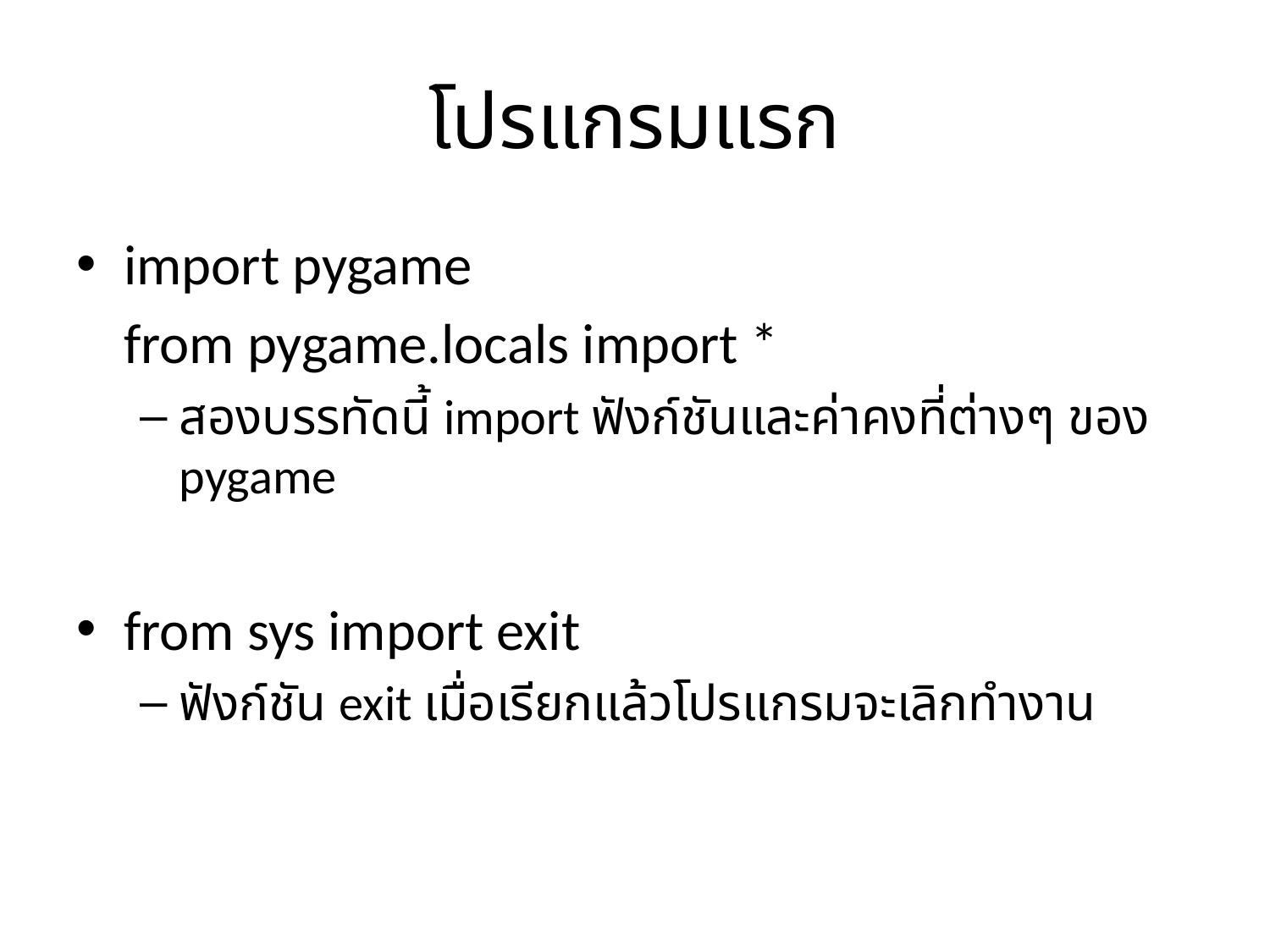

# โปรแกรมแรก
import pygame
	from pygame.locals import *
สองบรรทัดนี้ import ฟังก์ชันและค่าคงที่ต่างๆ ของ pygame

from sys import exit
ฟังก์ชัน exit เมื่อเรียกแล้วโปรแกรมจะเลิกทำงาน